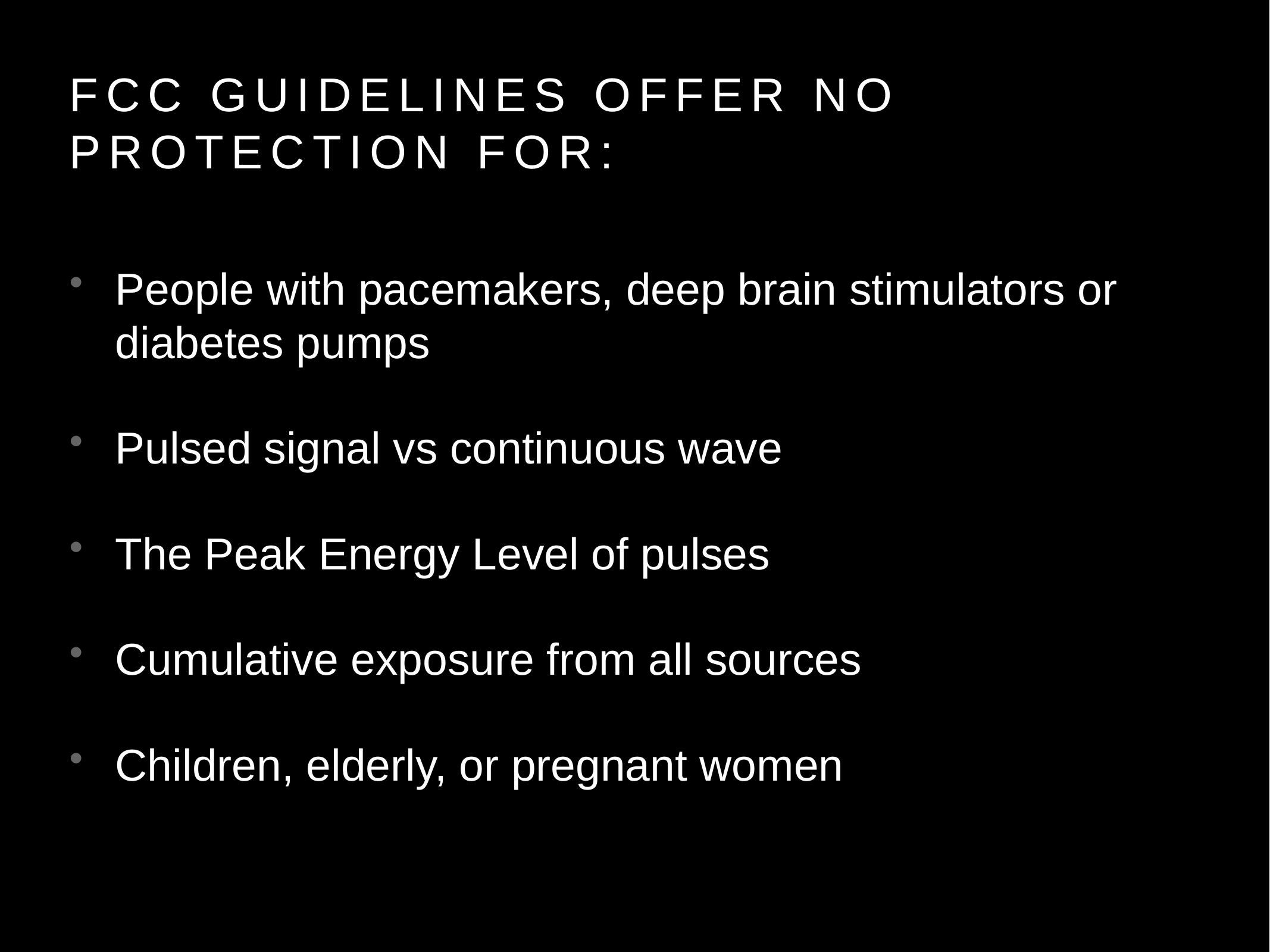

# FCC Guidelines offer no protection for:
People with pacemakers, deep brain stimulators or diabetes pumps
Pulsed signal vs continuous wave
The Peak Energy Level of pulses
Cumulative exposure from all sources
Children, elderly, or pregnant women